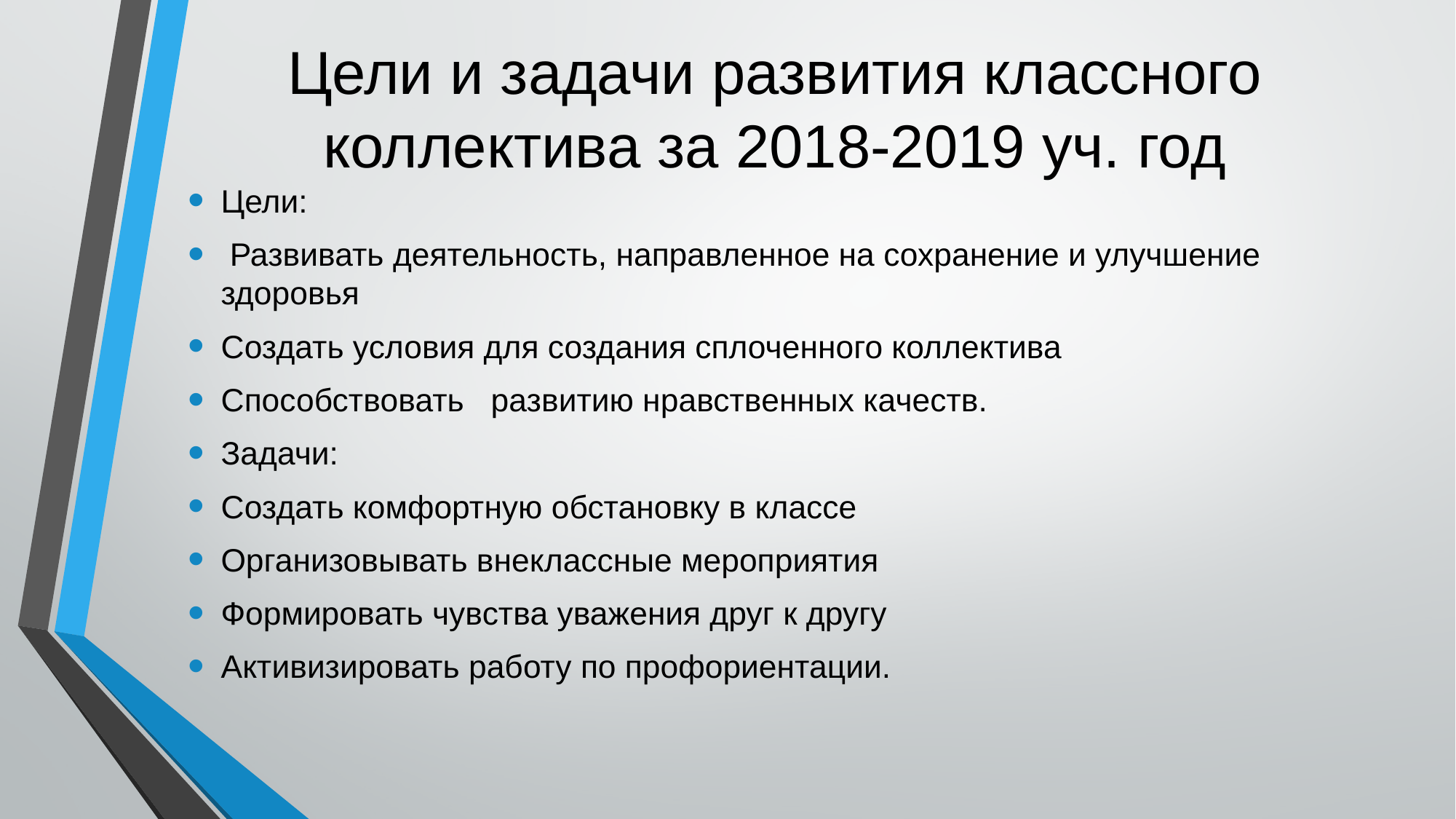

# Цели и задачи развития классного коллектива за 2018-2019 уч. год
Цели:
 Развивать деятельность, направленное на сохранение и улучшение здоровья
Создать условия для создания сплоченного коллектива
Способствовать   развитию нравственных качеств.
Задачи:
Создать комфортную обстановку в классе
Организовывать внеклассные мероприятия
Формировать чувства уважения друг к другу
Активизировать работу по профориентации.